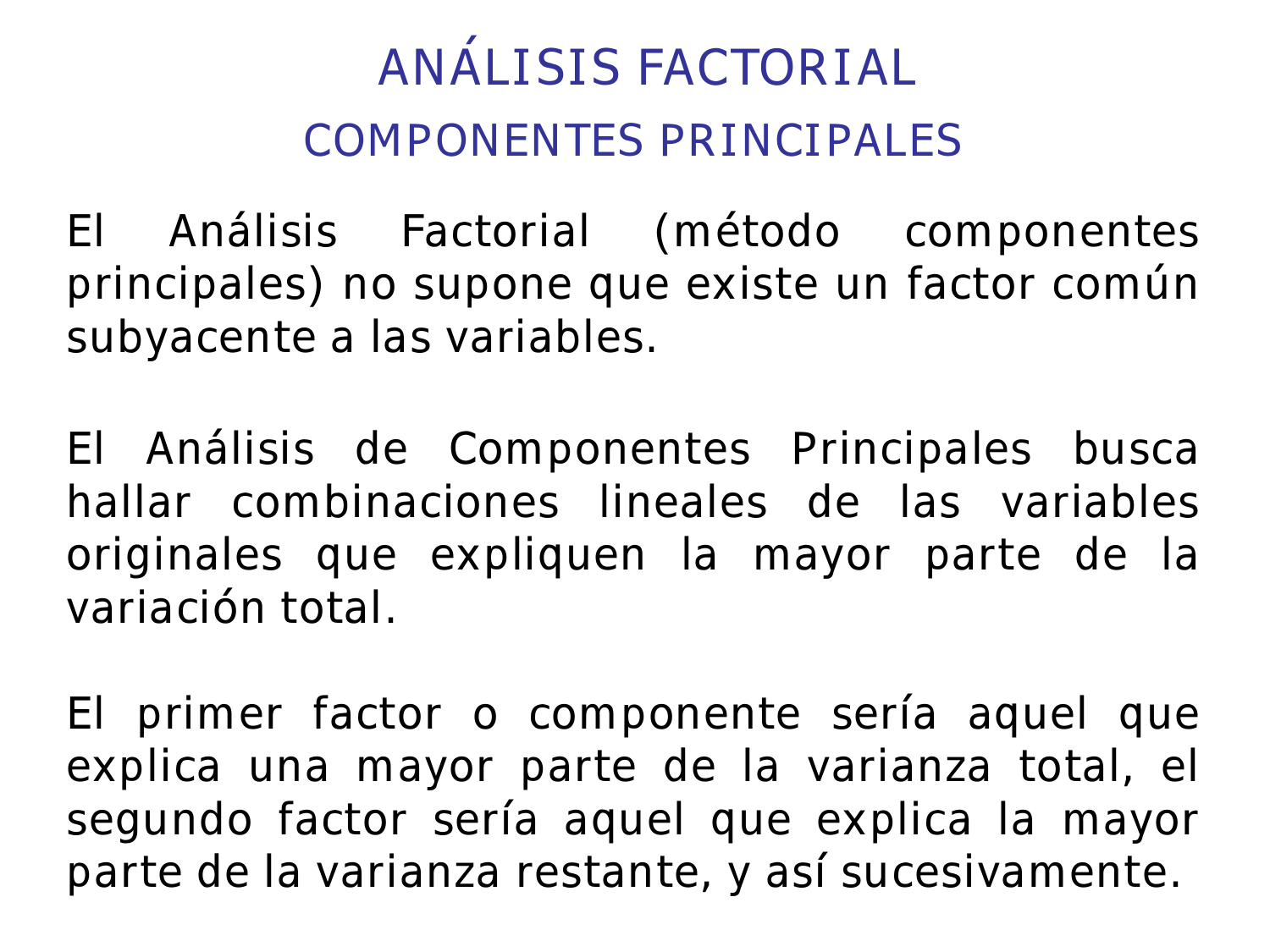

ANÁLISIS FACTORIAL
COMPONENTES PRINCIPALES
El Análisis Factorial (método componentes principales) no supone que existe un factor común subyacente a las variables.

El Análisis de Componentes Principales busca hallar combinaciones lineales de las variables originales que expliquen la mayor parte de la variación total.

El primer factor o componente sería aquel que explica una mayor parte de la varianza total, el segundo factor sería aquel que explica la mayor parte de la varianza restante, y así sucesivamente.